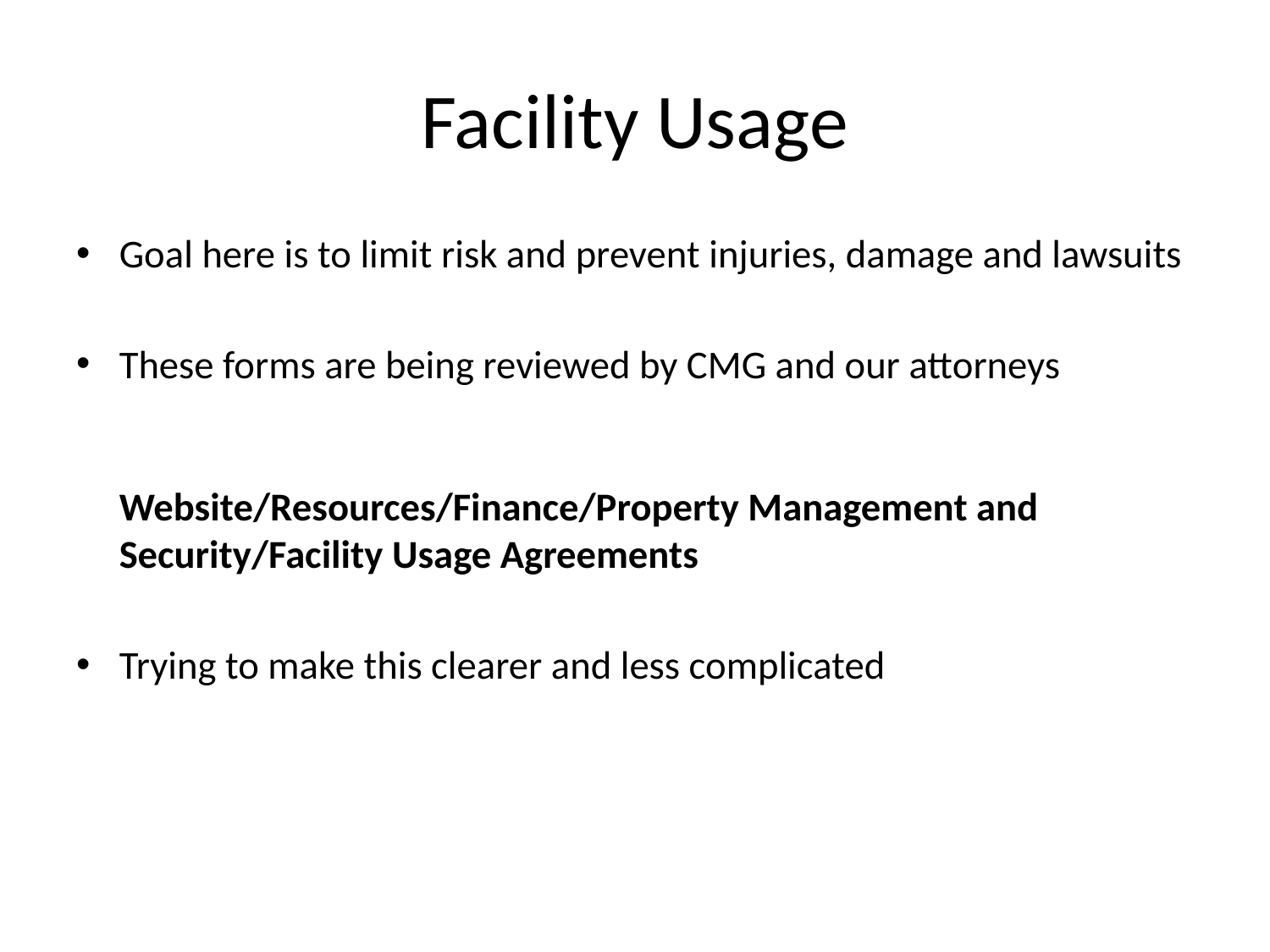

# Facility Usage
Goal here is to limit risk and prevent injuries, damage and lawsuits

These forms are being reviewed by CMG and our attorneys
Website/Resources/Finance/Property Management and Security/Facility Usage Agreements

Trying to make this clearer and less complicated